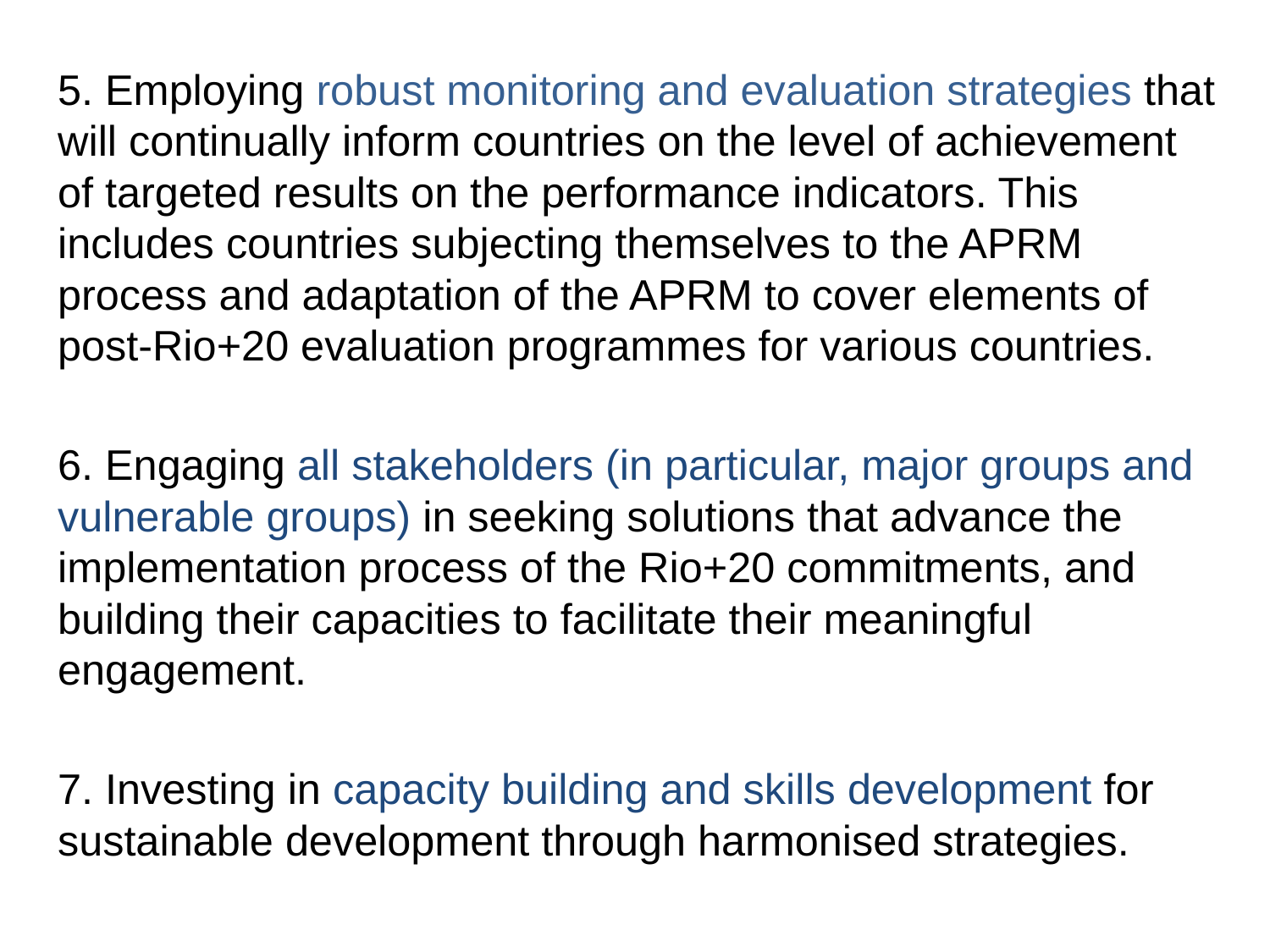

5. Employing robust monitoring and evaluation strategies that will continually inform countries on the level of achievement of targeted results on the performance indicators. This includes countries subjecting themselves to the APRM process and adaptation of the APRM to cover elements of post-Rio+20 evaluation programmes for various countries.

6. Engaging all stakeholders (in particular, major groups and vulnerable groups) in seeking solutions that advance the implementation process of the Rio+20 commitments, and building their capacities to facilitate their meaningful engagement.

7. Investing in capacity building and skills development for sustainable development through harmonised strategies.